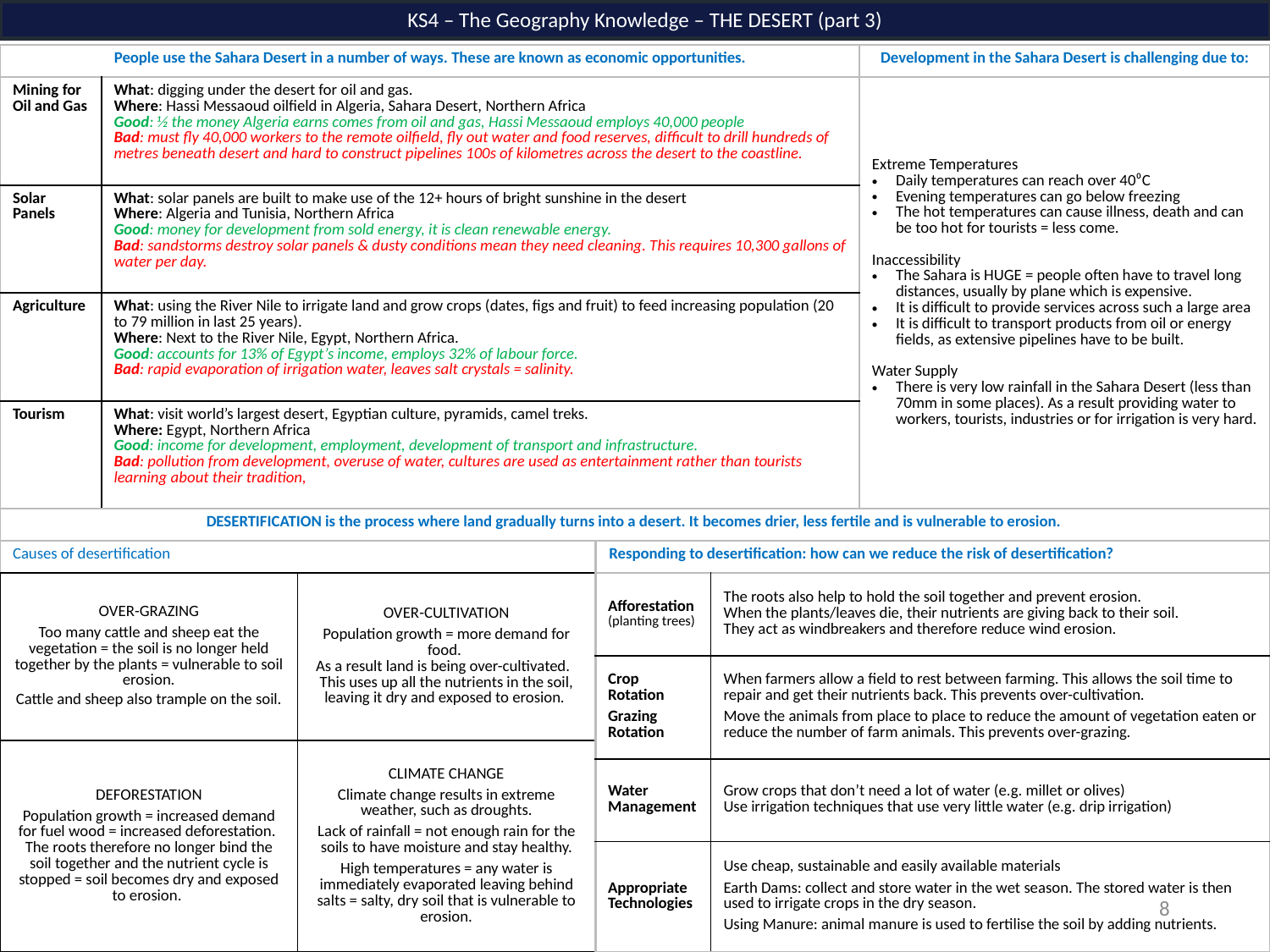

KS4 – The Geography Knowledge – THE DESERT (part 3)

| Development in the Sahara Desert is challenging due to: |
| --- |
| People use the Sahara Desert in a number of ways. These are known as economic opportunities. |
| --- |
| Extreme Temperatures Daily temperatures can reach over 40⁰C Evening temperatures can go below freezing The hot temperatures can cause illness, death and can be too hot for tourists = less come. Inaccessibility The Sahara is HUGE = people often have to travel long distances, usually by plane which is expensive. It is difficult to provide services across such a large area It is difficult to transport products from oil or energy fields, as extensive pipelines have to be built. Water Supply There is very low rainfall in the Sahara Desert (less than 70mm in some places). As a result providing water to workers, tourists, industries or for irrigation is very hard. |
| --- |
| Mining for Oil and Gas | What: digging under the desert for oil and gas. Where: Hassi Messaoud oilfield in Algeria, Sahara Desert, Northern Africa Good: ½ the money Algeria earns comes from oil and gas, Hassi Messaoud employs 40,000 people Bad: must fly 40,000 workers to the remote oilfield, fly out water and food reserves, difficult to drill hundreds of metres beneath desert and hard to construct pipelines 100s of kilometres across the desert to the coastline. |
| --- | --- |
| Solar Panels | What: solar panels are built to make use of the 12+ hours of bright sunshine in the desert Where: Algeria and Tunisia, Northern Africa Good: money for development from sold energy, it is clean renewable energy. Bad: sandstorms destroy solar panels & dusty conditions mean they need cleaning. This requires 10,300 gallons of water per day. |
| Agriculture | What: using the River Nile to irrigate land and grow crops (dates, figs and fruit) to feed increasing population (20 to 79 million in last 25 years). Where: Next to the River Nile, Egypt, Northern Africa. Good: accounts for 13% of Egypt’s income, employs 32% of labour force. Bad: rapid evaporation of irrigation water, leaves salt crystals = salinity. |
| Tourism | What: visit world’s largest desert, Egyptian culture, pyramids, camel treks. Where: Egypt, Northern Africa Good: income for development, employment, development of transport and infrastructure. Bad: pollution from development, overuse of water, cultures are used as entertainment rather than tourists learning about their tradition, |
| DESERTIFICATION is the process where land gradually turns into a desert. It becomes drier, less fertile and is vulnerable to erosion. |
| --- |
| Responding to desertification: how can we reduce the risk of desertification? |
| --- |
| Causes of desertification |
| --- |
| Afforestation (planting trees) | The roots also help to hold the soil together and prevent erosion. When the plants/leaves die, their nutrients are giving back to their soil. They act as windbreakers and therefore reduce wind erosion. |
| --- | --- |
| Crop Rotation Grazing Rotation | When farmers allow a field to rest between farming. This allows the soil time to repair and get their nutrients back. This prevents over-cultivation. Move the animals from place to place to reduce the amount of vegetation eaten or reduce the number of farm animals. This prevents over-grazing. |
| Water Management | Grow crops that don’t need a lot of water (e.g. millet or olives) Use irrigation techniques that use very little water (e.g. drip irrigation) |
| Appropriate Technologies | Use cheap, sustainable and easily available materials Earth Dams: collect and store water in the wet season. The stored water is then used to irrigate crops in the dry season. Using Manure: animal manure is used to fertilise the soil by adding nutrients. |
| OVER-GRAZING Too many cattle and sheep eat the vegetation = the soil is no longer held together by the plants = vulnerable to soil erosion. Cattle and sheep also trample on the soil. | OVER-CULTIVATION Population growth = more demand for food.  As a result land is being over-cultivated. This uses up all the nutrients in the soil, leaving it dry and exposed to erosion. |
| --- | --- |
| DEFORESTATION Population growth = increased demand for fuel wood = increased deforestation.  The roots therefore no longer bind the soil together and the nutrient cycle is stopped = soil becomes dry and exposed to erosion. | CLIMATE CHANGE Climate change results in extreme weather, such as droughts. Lack of rainfall = not enough rain for the soils to have moisture and stay healthy. High temperatures = any water is immediately evaporated leaving behind salts = salty, dry soil that is vulnerable to erosion. |
8